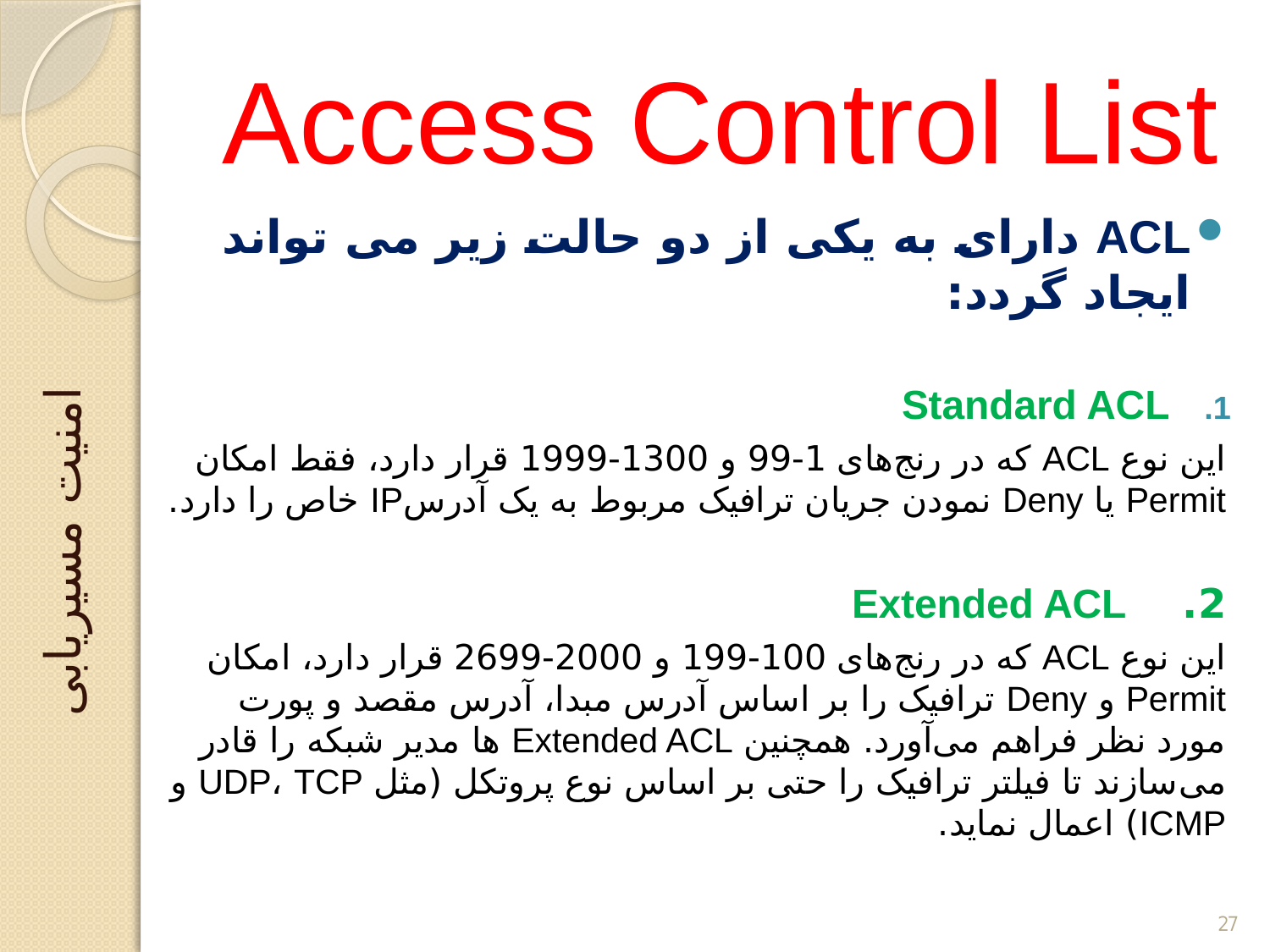

# Access Control List
ACL دارای به یکی از دو حالت زیر می تواند ایجاد گردد:

Standard ACL
این نوع ACL که در رنج‌های 1-99 و 1300-1999 قرار دارد، فقط امکان Permit یا Deny نمودن جریان ترافیک مربوط به یک آدرسIP خاص را دارد.

2.    Extended ACL
این نوع ACL که در رنج‌های 100-199 و 2000-2699 قرار دارد، امکان Permit و Deny ترافیک را بر اساس آدرس مبدا، آدرس مقصد و پورت مورد نظر فراهم می‌آورد. همچنین Extended ACL ها مدیر شبکه را قادر می‌سازند تا فیلتر ترافیک را حتی بر اساس نوع پروتکل (مثل UDP، TCP و ICMP) اعمال نماید.

امنیت مسیریابی
27